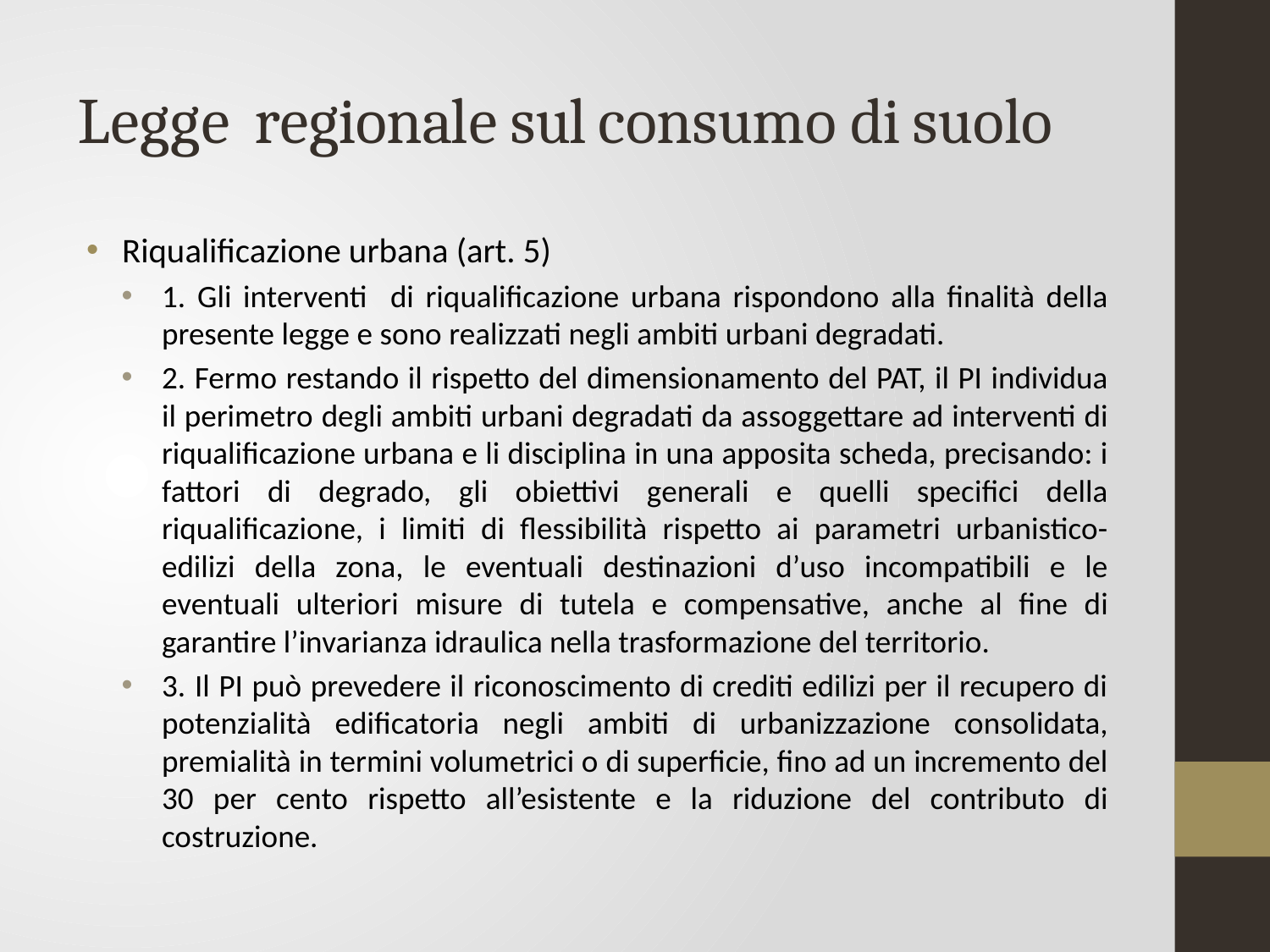

# Legge  regionale sul consumo di suolo
Riqualificazione urbana (art. 5)
1. Gli interventi  di riqualificazione urbana rispondono alla finalità della presente legge e sono realizzati negli ambiti urbani degradati.
2. Fermo restando il rispetto del dimensionamento del PAT, il PI individua il perimetro degli ambiti urbani degradati da assoggettare ad interventi di riqualificazione urbana e li disciplina in una apposita scheda, precisando: i fattori di degrado, gli obiettivi generali e quelli specifici della riqualificazione, i limiti di flessibilità rispetto ai parametri urbanistico-edilizi della zona, le eventuali destinazioni d’uso incompatibili e le eventuali ulteriori misure di tutela e compensative, anche al fine di garantire l’invarianza idraulica nella trasformazione del territorio.
3. Il PI può prevedere il riconoscimento di crediti edilizi per il recupero di potenzialità edificatoria negli ambiti di urbanizzazione consolidata, premialità in termini volumetrici o di superficie, fino ad un incremento del 30 per cento rispetto all’esistente e la riduzione del contributo di costruzione.